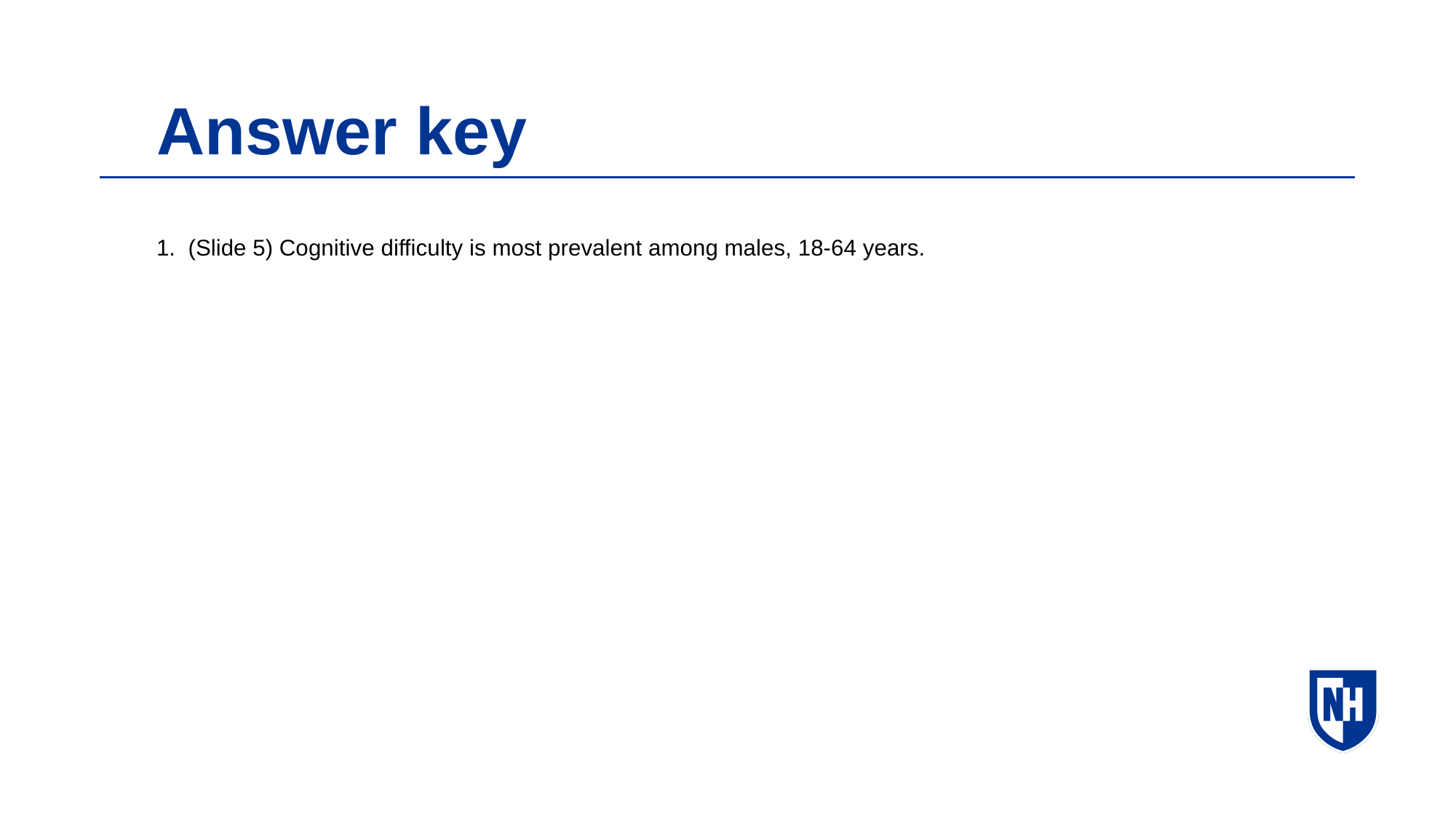

Answer key
1.  (Slide 5) Cognitive difficulty is most prevalent among males, 18-64 years.

 ​